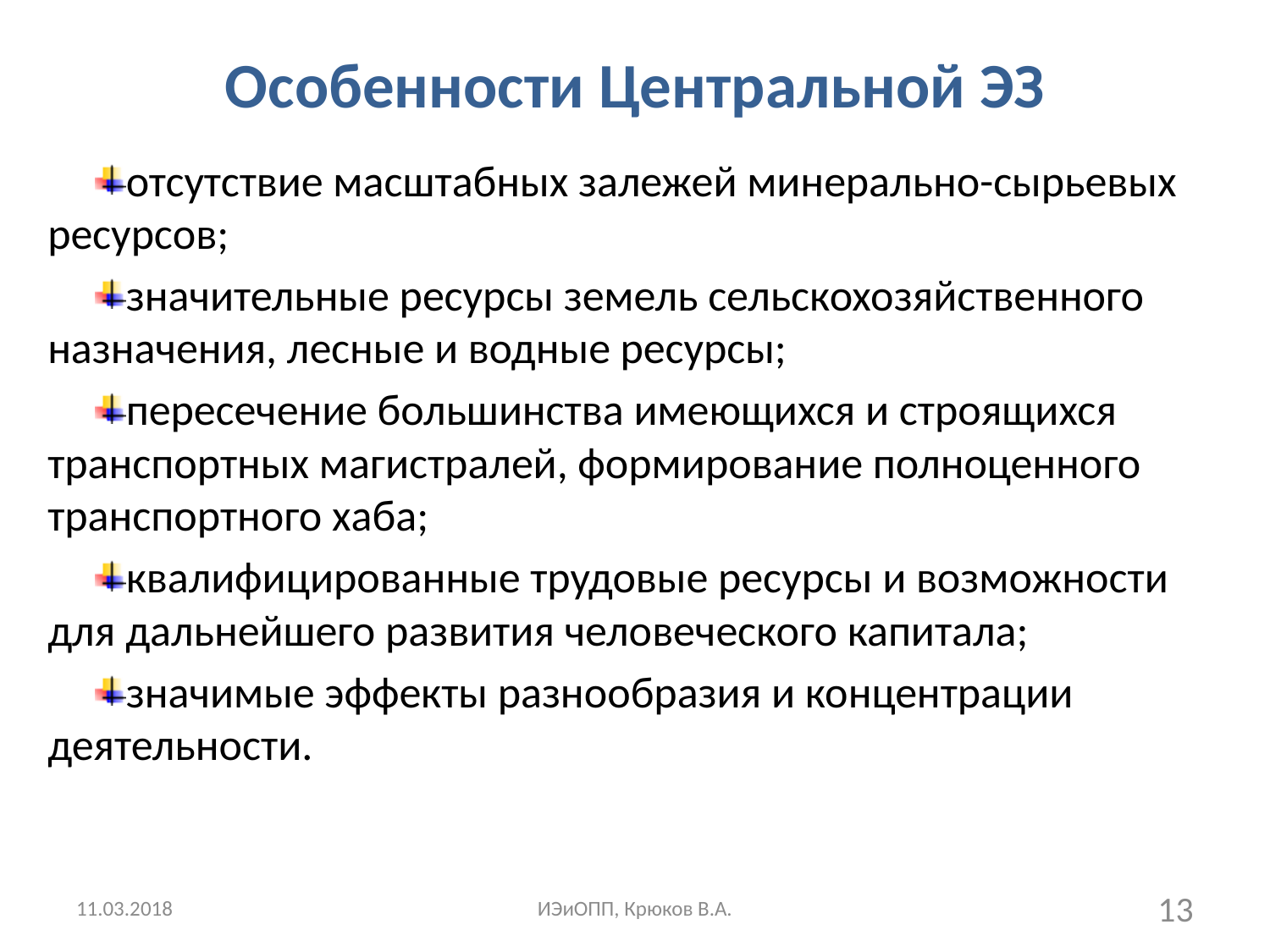

# Особенности Центральной ЭЗ
отсутствие масштабных залежей минерально-сырьевых ресурсов;
значительные ресурсы земель сельскохозяйственного назначения, лесные и водные ресурсы;
пересечение большинства имеющихся и строящихся транспортных магистралей, формирование полноценного транспортного хаба;
квалифицированные трудовые ресурсы и возможности для дальнейшего развития человеческого капитала;
значимые эффекты разнообразия и концентрации деятельности.
11.03.2018
ИЭиОПП, Крюков В.А.
13